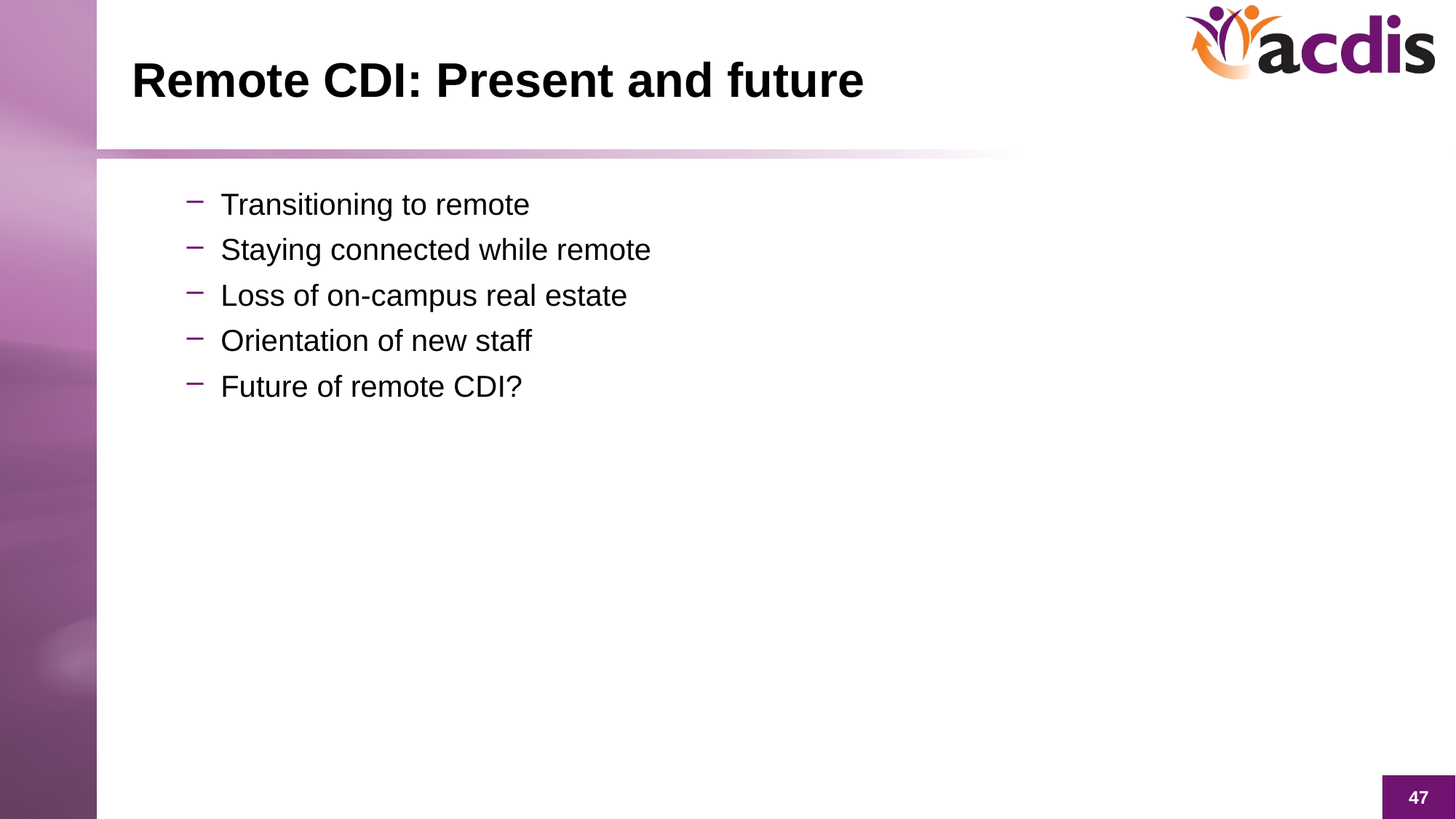

# Remote CDI: Present and future
Transitioning to remote
Staying connected while remote
Loss of on-campus real estate
Orientation of new staff
Future of remote CDI?